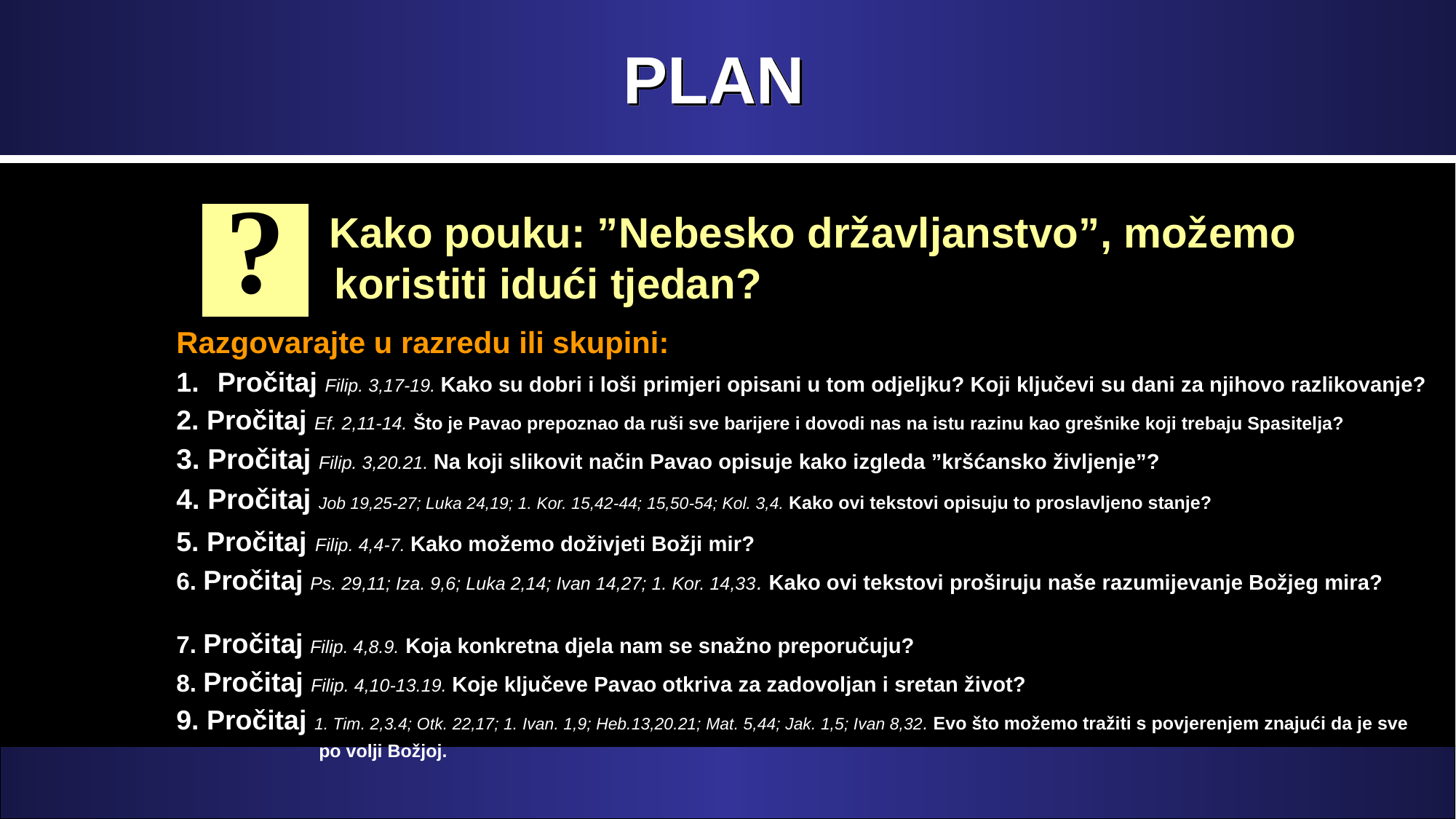

# PLAN
?
   Kako pouku: ”Nebesko državljanstvo”, možemo koristiti idući tjedan?

Razgovarajte u razredu ili skupini:
Pročitaj Filip. 3,17-19. Kako su dobri i loši primjeri opisani u tom odjeljku? Koji ključevi su dani za njihovo razlikovanje?
2. Pročitaj Ef. 2,11-14. Što je Pavao prepoznao da ruši sve barijere i dovodi nas na istu razinu kao grešnike koji trebaju Spasitelja?
3. Pročitaj Filip. 3,20.21. Na koji slikovit način Pavao opisuje kako izgleda ”kršćansko življenje”?
4. Pročitaj Job 19,25-27; Luka 24,19; 1. Kor. 15,42-44; 15,50-54; Kol. 3,4. Kako ovi tekstovi opisuju to proslavljeno stanje?
5. Pročitaj Filip. 4,4-7. Kako možemo doživjeti Božji mir?
6. Pročitaj Ps. 29,11; Iza. 9,6; Luka 2,14; Ivan 14,27; 1. Kor. 14,33. Kako ovi tekstovi proširuju naše razumijevanje Božjeg mira?
7. Pročitaj Filip. 4,8.9. Koja konkretna djela nam se snažno preporučuju?
8. Pročitaj Filip. 4,10-13.19. Koje ključeve Pavao otkriva za zadovoljan i sretan život?
9. Pročitaj 1. Tim. 2,3.4; Otk. 22,17; 1. Ivan. 1,9; Heb.13,20.21; Mat. 5,44; Jak. 1,5; Ivan 8,32. Evo što možemo tražiti s povjerenjem znajući da je sve
                            po volji Božjoj.